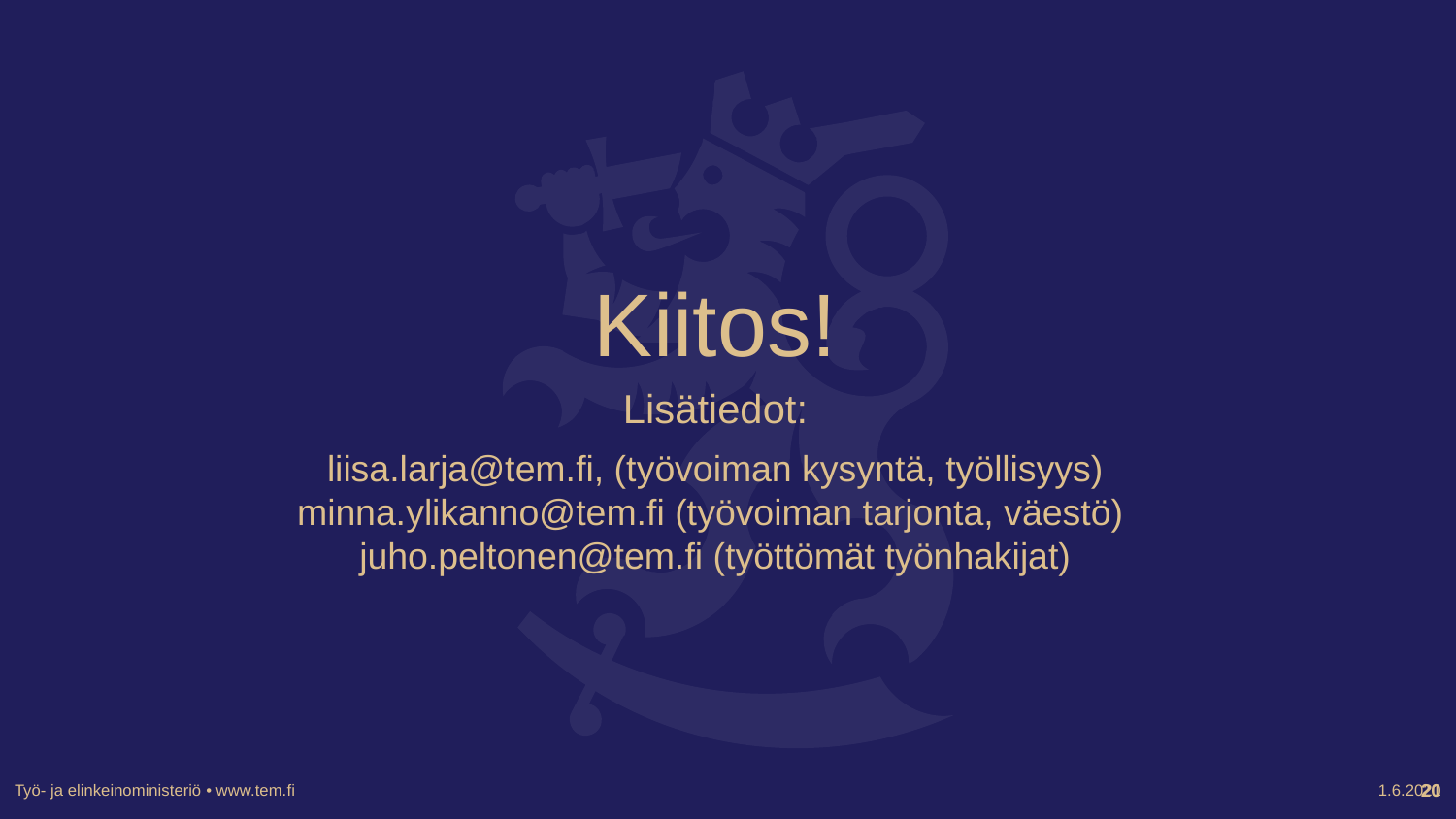

Kiitos!
Lisätiedot:
liisa.larja@tem.fi, (työvoiman kysyntä, työllisyys)
minna.ylikanno@tem.fi (työvoiman tarjonta, väestö)
juho.peltonen@tem.fi (työttömät työnhakijat)
Työ- ja elinkeinoministeriö • www.tem.fi
1.6.2021
20